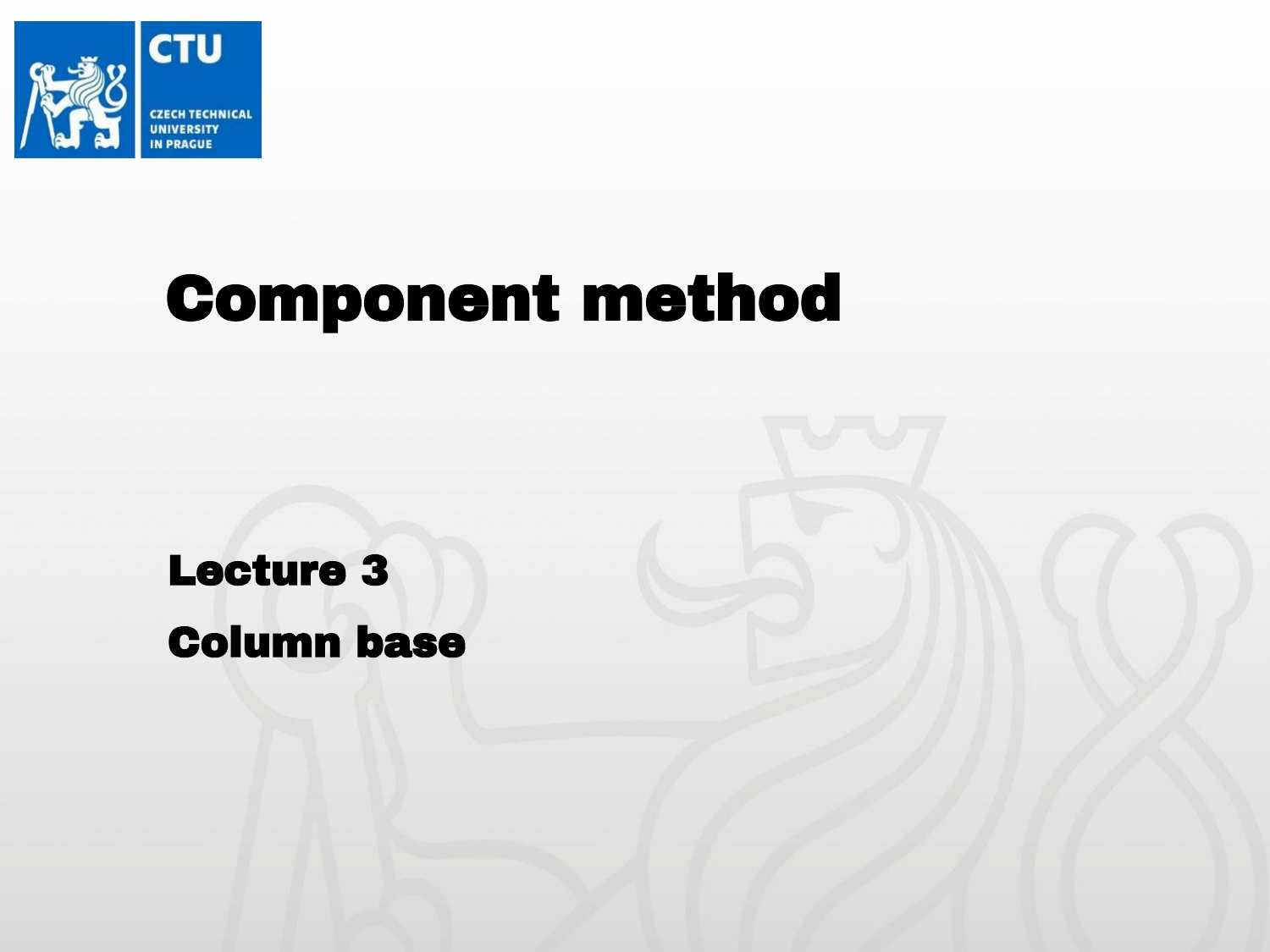

# Component method
Lecture 3
Column base